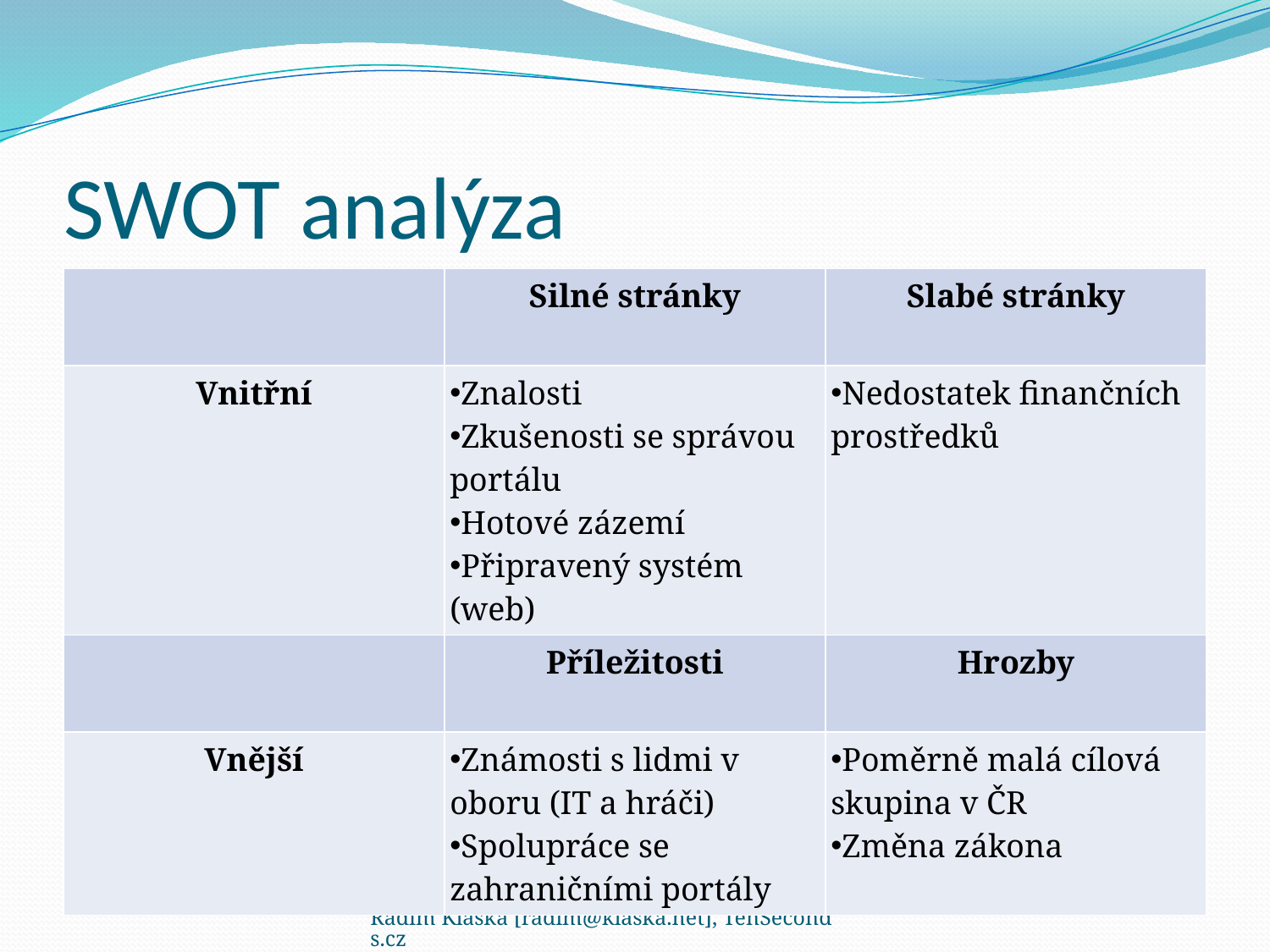

# SWOT analýza
|  | Silné stránky | Slabé stránky |
| --- | --- | --- |
| Vnitřní | Znalosti Zkušenosti se správou portálu Hotové zázemí Připravený systém (web) | Nedostatek finančních prostředků |
|  | Příležitosti | Hrozby |
| Vnější | Známosti s lidmi v oboru (IT a hráči) Spolupráce se zahraničními portály | Poměrně malá cílová skupina v ČR Změna zákona |
Radim Klaška [radim@klaska.net], TenSeconds.cz